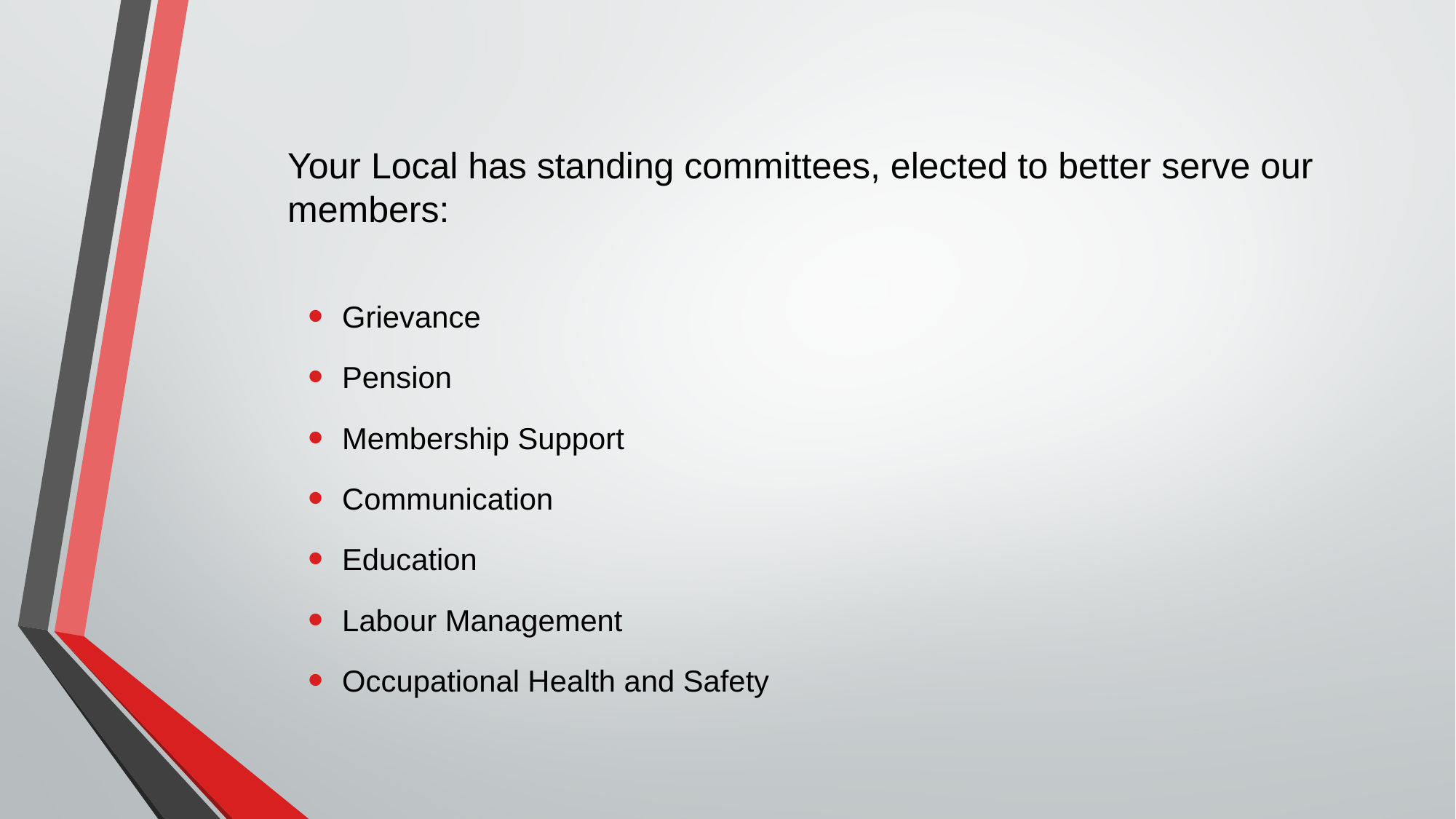

Your Local has standing committees, elected to better serve our members:
Grievance
Pension
Membership Support
Communication
Education
Labour Management
Occupational Health and Safety